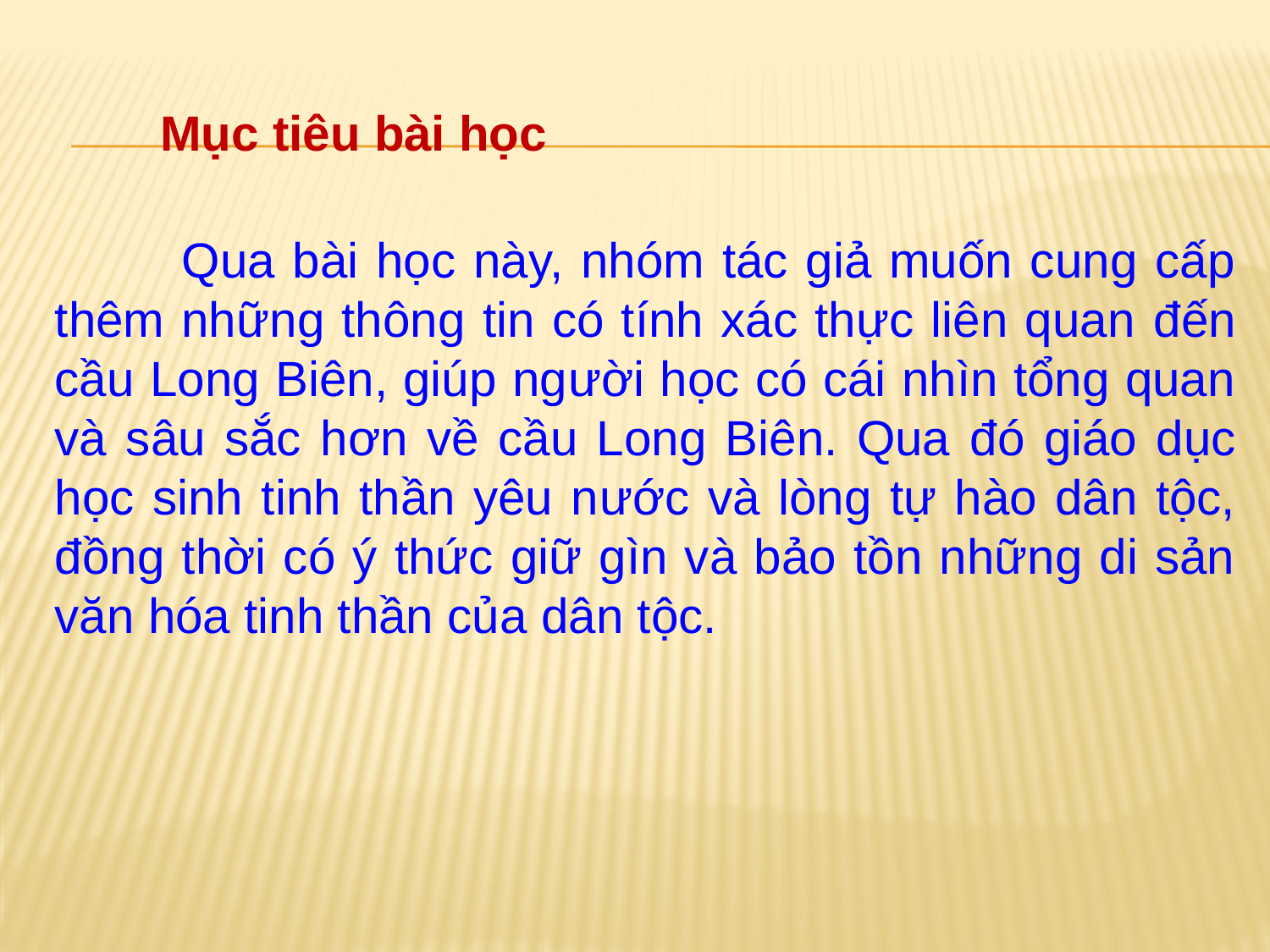

Mục tiêu bài học
	Qua bài học này, nhóm tác giả muốn cung cấp thêm những thông tin có tính xác thực liên quan đến cầu Long Biên, giúp người học có cái nhìn tổng quan và sâu sắc hơn về cầu Long Biên. Qua đó giáo dục học sinh tinh thần yêu nước và lòng tự hào dân tộc, đồng thời có ý thức giữ gìn và bảo tồn những di sản văn hóa tinh thần của dân tộc.